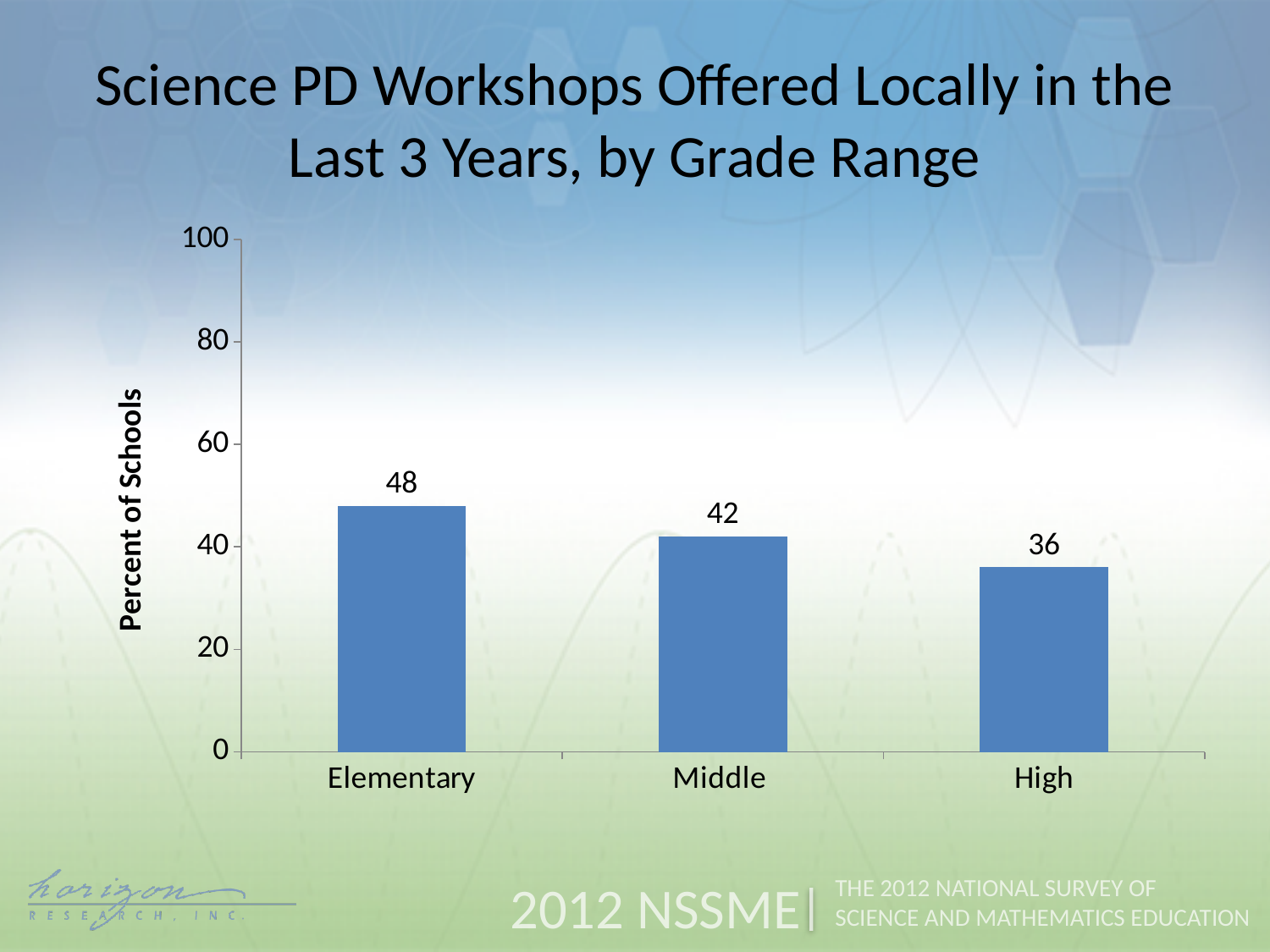

Science PD Workshops Offered Locally in the Last 3 Years, by Grade Range

### Chart

| Category | Science |
|---|---|
| Elementary | 48.0 |
| Middle  | 42.0 |
| High | 36.0 |